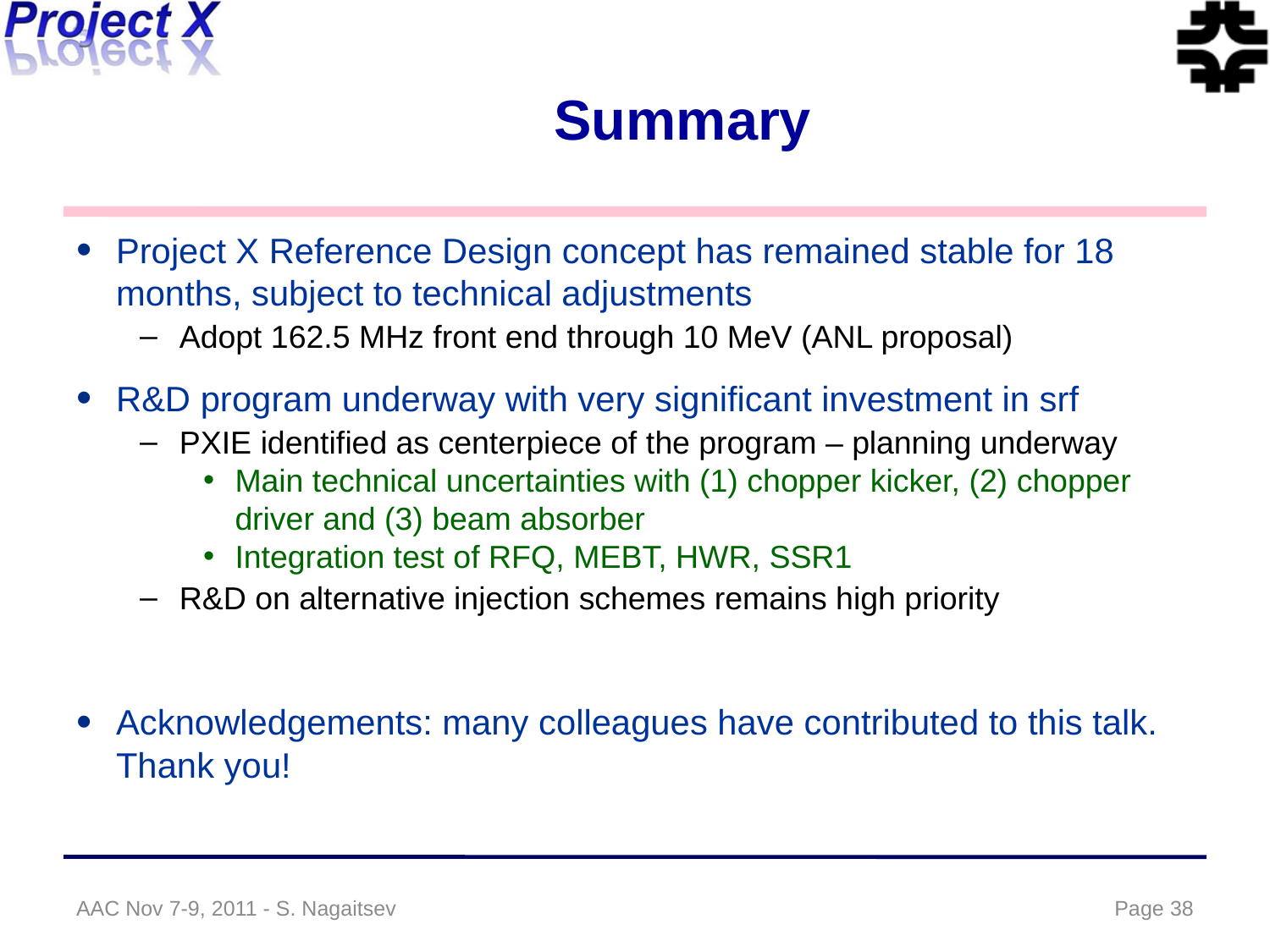

# Summary
Project X Reference Design concept has remained stable for 18 months, subject to technical adjustments
Adopt 162.5 MHz front end through 10 MeV (ANL proposal)
R&D program underway with very significant investment in srf
PXIE identified as centerpiece of the program – planning underway
Main technical uncertainties with (1) chopper kicker, (2) chopper driver and (3) beam absorber
Integration test of RFQ, MEBT, HWR, SSR1
R&D on alternative injection schemes remains high priority

Acknowledgements: many colleagues have contributed to this talk.  Thank you!
AAC Nov 7-9, 2011 - S. Nagaitsev
Page 38